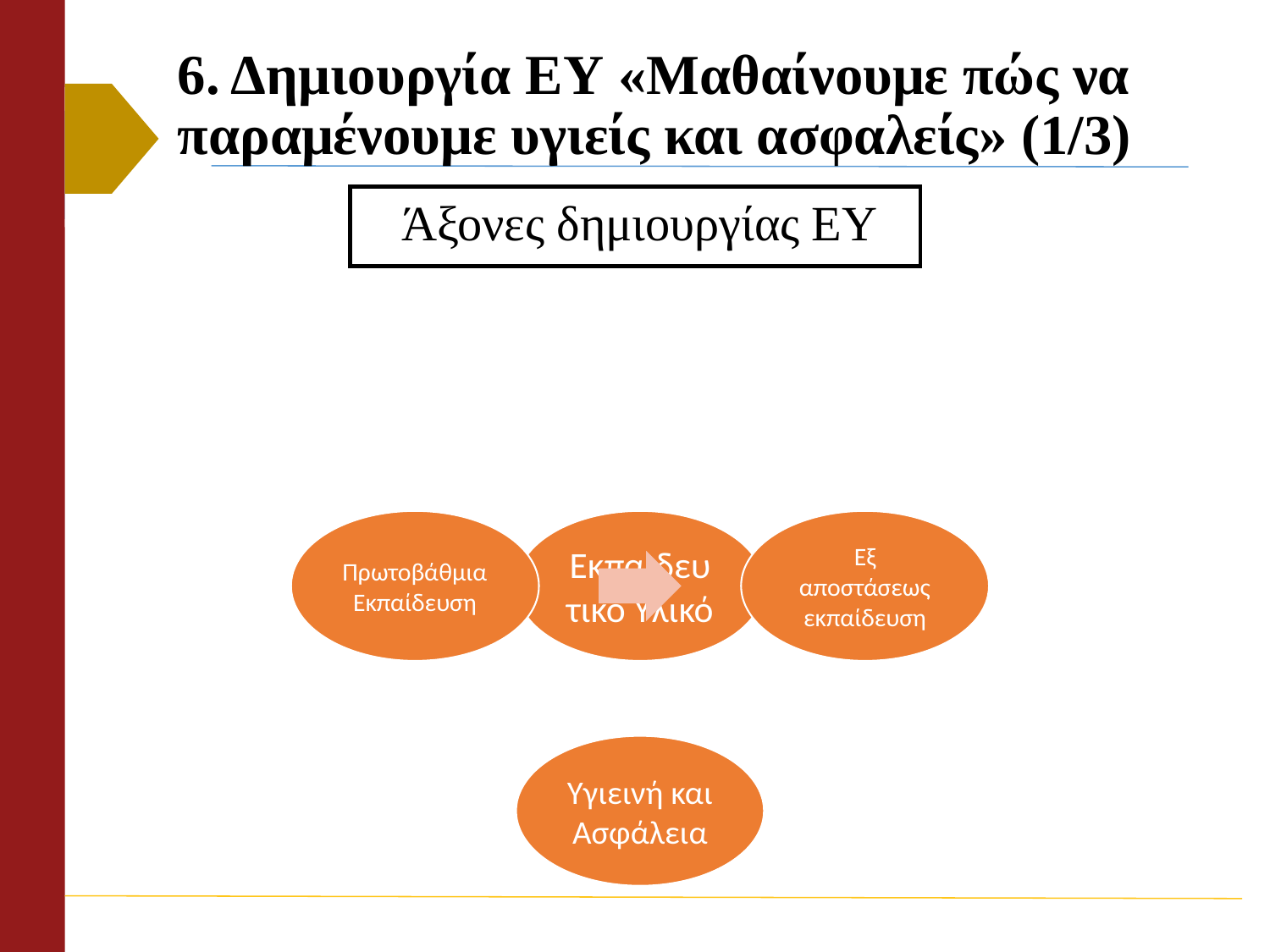

# 6. Δημιουργία ΕΥ «Μαθαίνουμε πώς να παραμένουμε υγιείς και ασφαλείς» (1/3)
Άξονες δημιουργίας ΕΥ

Εκπαιδευτικό Υλικό
Εξ αποστάσεως εκπαίδευση
Υγιεινή και Ασφάλεια
Πρωτοβάθμια Εκπαίδευση